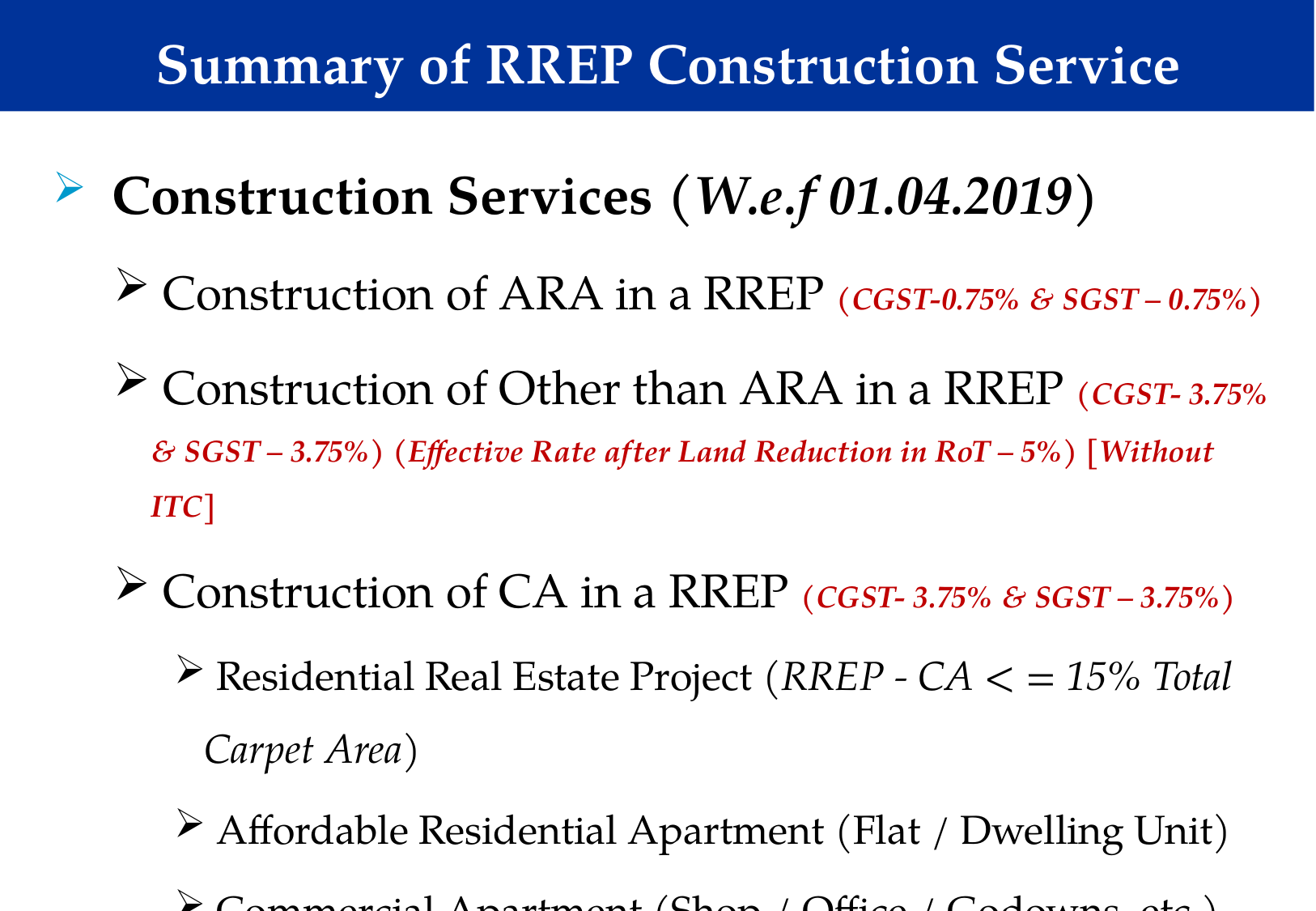

Summary of RREP Construction Service

 Construction Services (W.e.f 01.04.2019)
 Construction of ARA in a RREP (CGST-0.75% & SGST – 0.75%)
 Construction of Other than ARA in a RREP (CGST- 3.75% & SGST – 3.75%) (Effective Rate after Land Reduction in RoT – 5%) [Without ITC]
 Construction of CA in a RREP (CGST- 3.75% & SGST – 3.75%)
 Residential Real Estate Project (RREP - CA < = 15% Total Carpet Area)
 Affordable Residential Apartment (Flat / Dwelling Unit)
 Commercial Apartment (Shop / Office / Godowns, etc.)